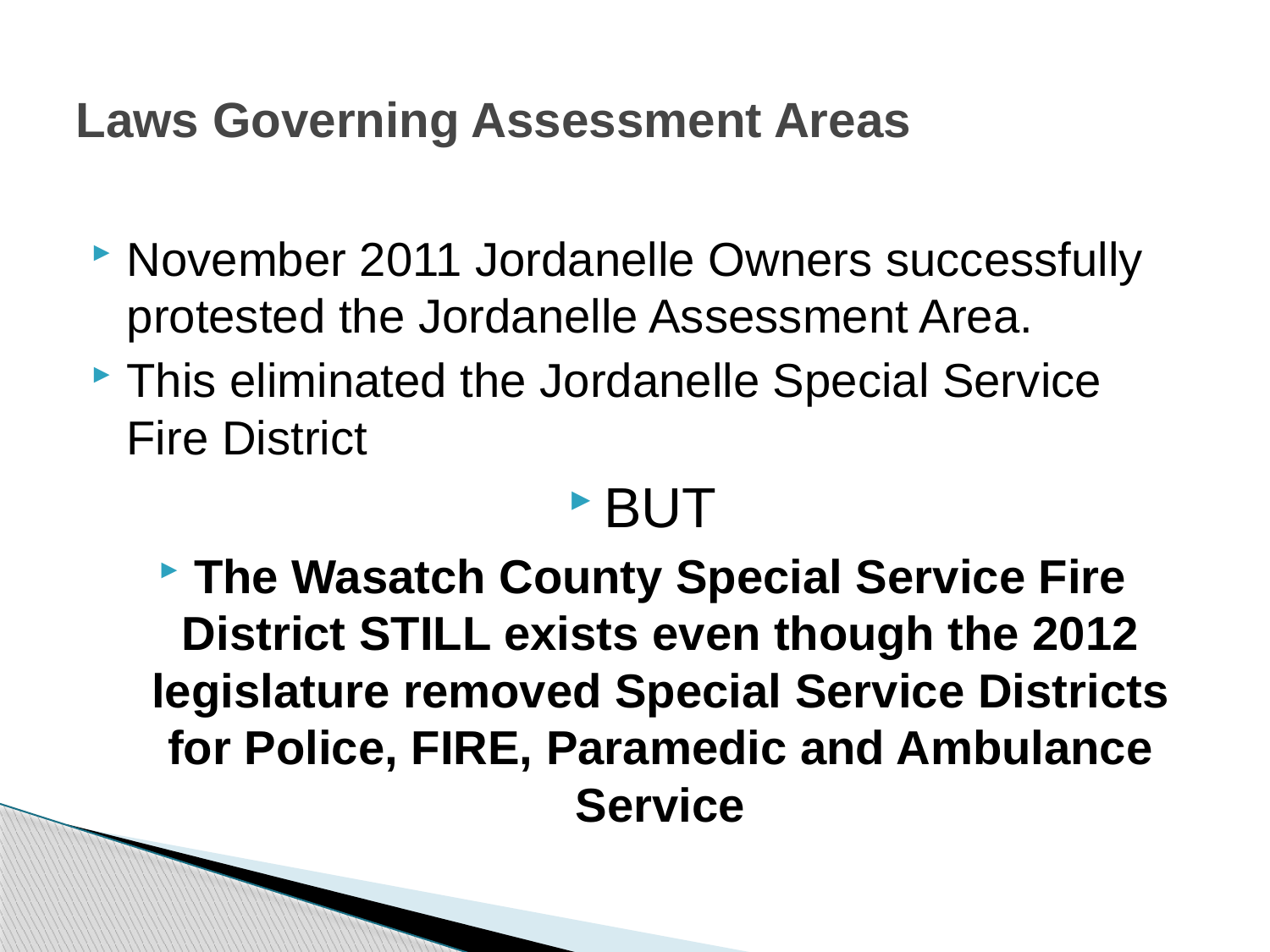

# Laws Governing Assessment Areas
November 2011 Jordanelle Owners successfully protested the Jordanelle Assessment Area.
This eliminated the Jordanelle Special Service Fire District
BUT
The Wasatch County Special Service Fire District STILL exists even though the 2012 legislature removed Special Service Districts for Police, FIRE, Paramedic and Ambulance Service